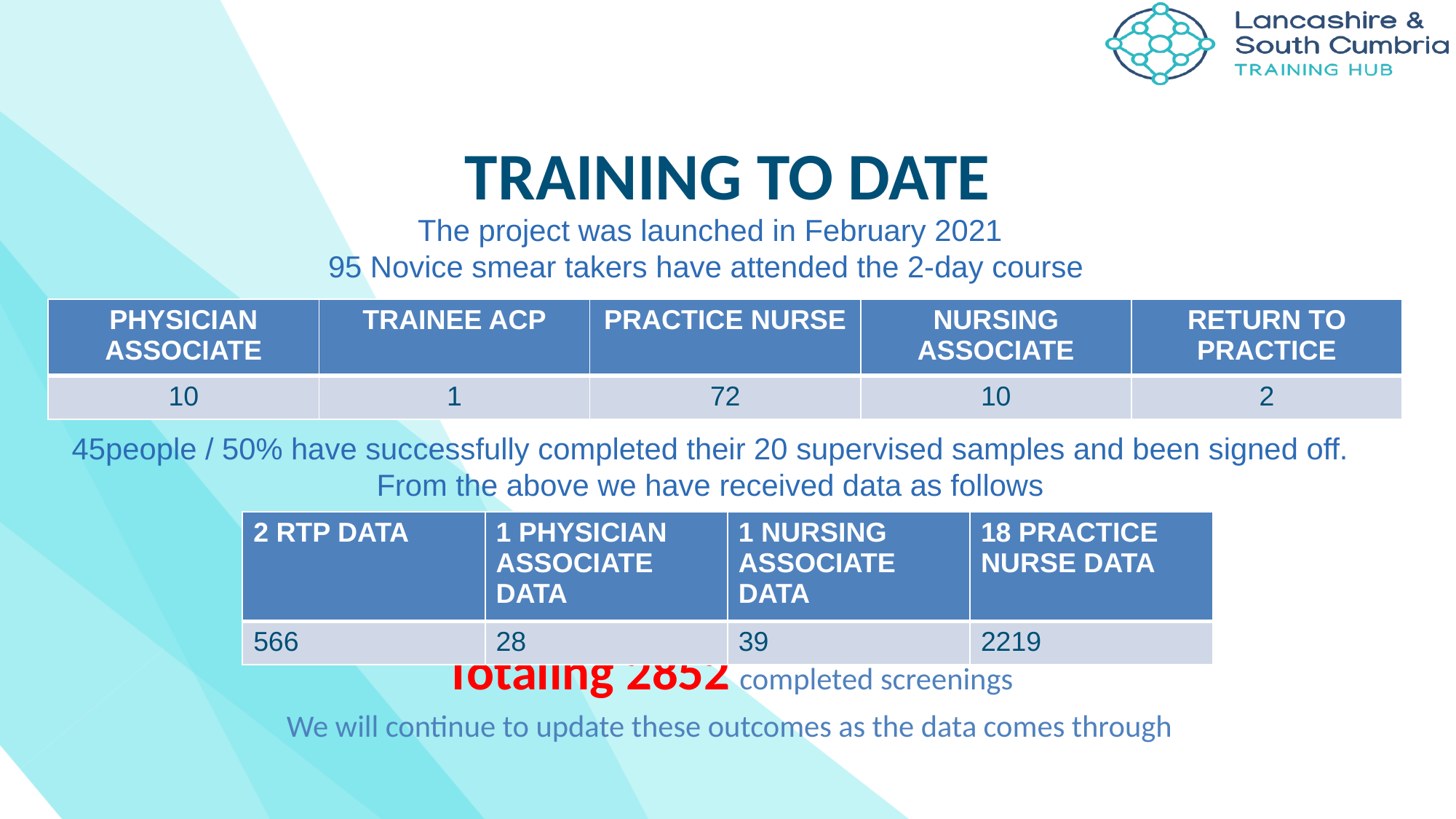

# TRAINING TO DATE
The project was launched in February 2021
95 Novice smear takers have attended the 2-day course

45people / 50% have successfully completed their 20 supervised samples and been signed off.
From the above we have received data as follows

Totaling 2852 completed screenings
We will continue to update these outcomes as the data comes through

| PHYSICIAN ASSOCIATE | TRAINEE ACP | PRACTICE NURSE | NURSING ASSOCIATE | RETURN TO PRACTICE |
| --- | --- | --- | --- | --- |
| 10 | 1 | 72 | 10 | 2 |
| 2 RTP DATA | 1 PHYSICIAN ASSOCIATE DATA | 1 NURSING ASSOCIATE DATA | 18 PRACTICE NURSE DATA |
| --- | --- | --- | --- |
| 566 | 28 | 39 | 2219 |